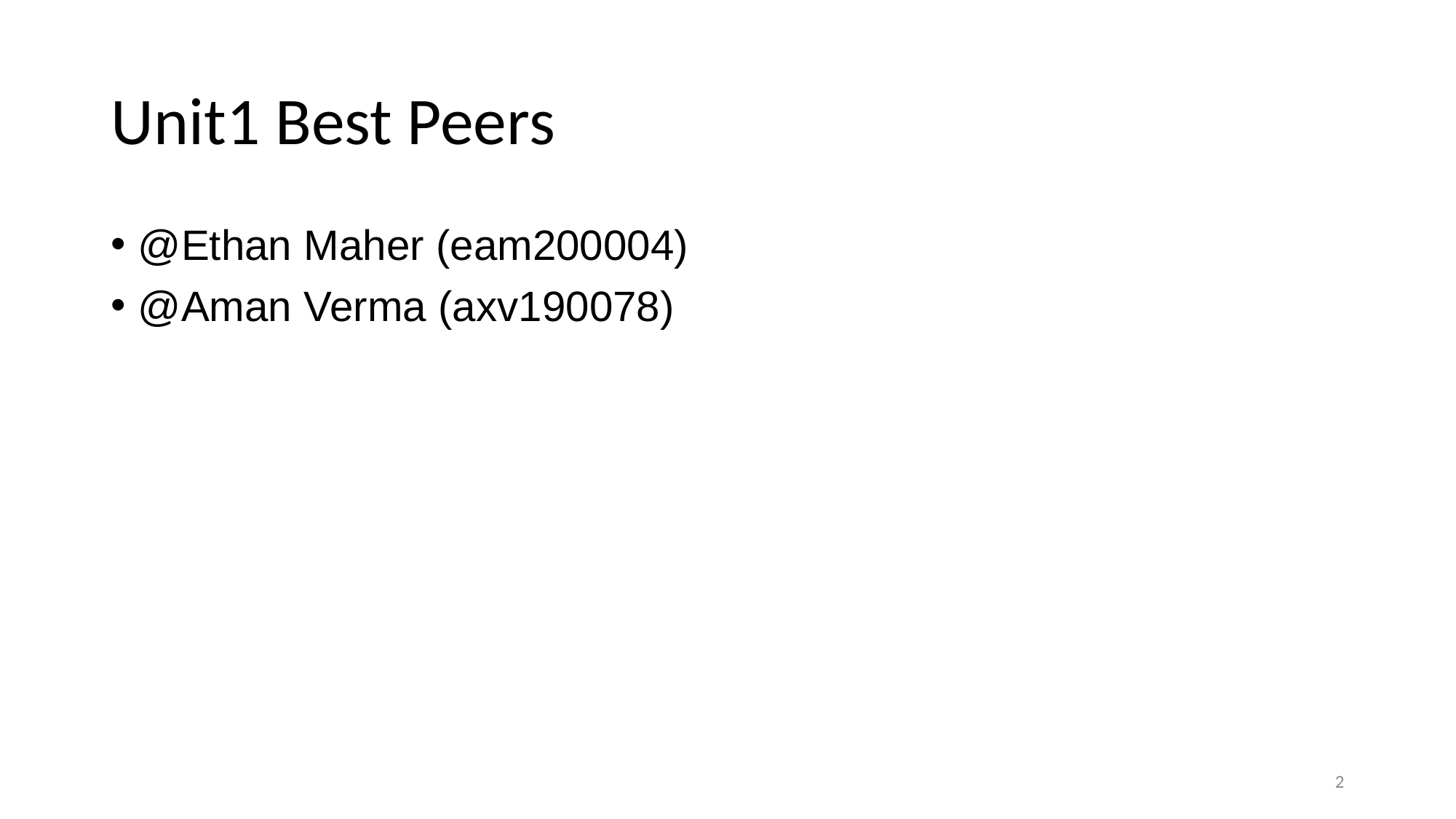

# Unit1 Best Peers
@Ethan Maher (eam200004)
@Aman Verma (axv190078)
2